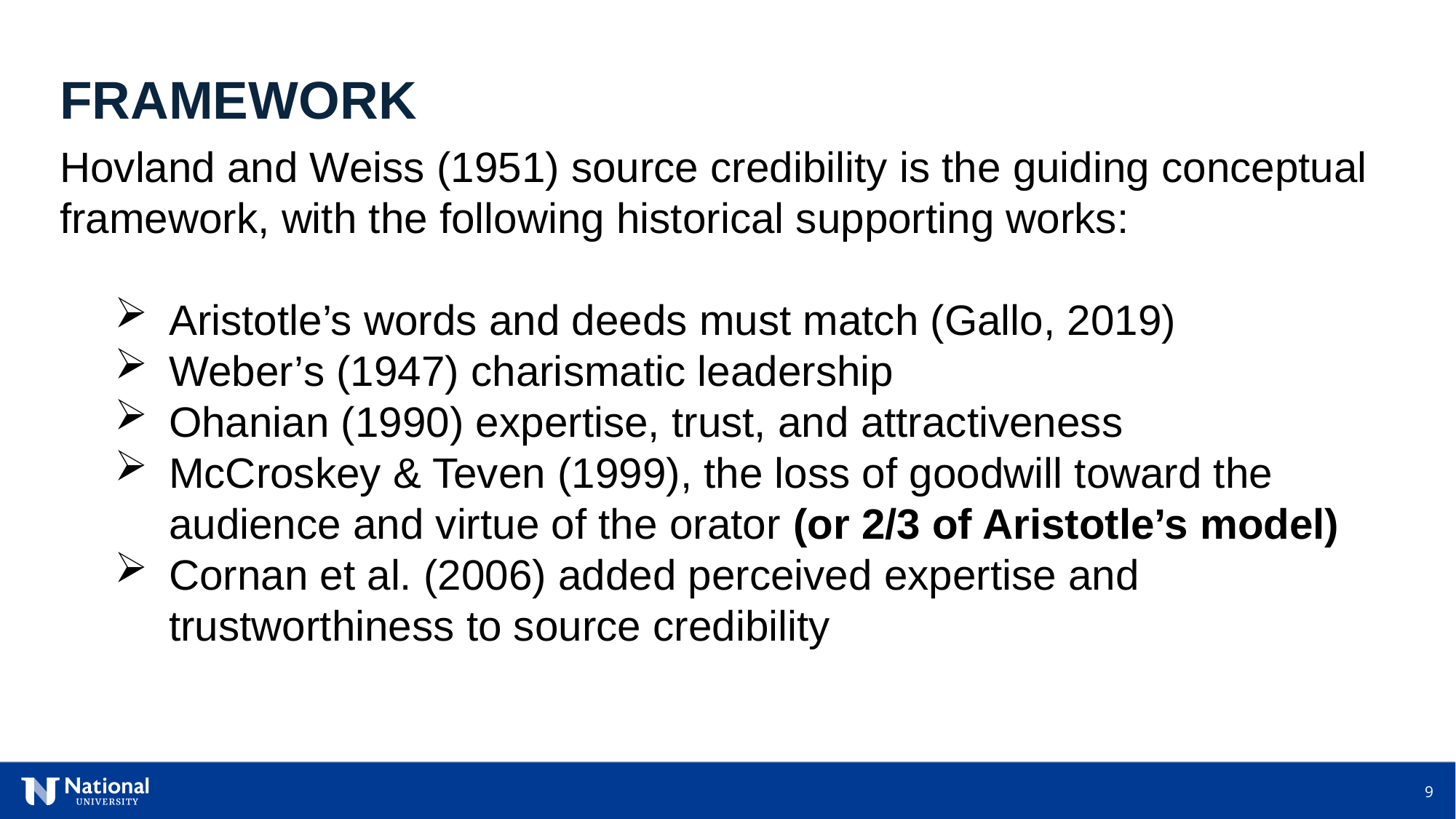

FRAMEWORK
Hovland and Weiss (1951) source credibility is the guiding conceptual framework, with the following historical supporting works:

Aristotle’s words and deeds must match (Gallo, 2019)
Weber’s (1947) charismatic leadership
Ohanian (1990) expertise, trust, and attractiveness
McCroskey & Teven (1999), the loss of goodwill toward the audience and virtue of the orator (or 2/3 of Aristotle’s model)
Cornan et al. (2006) added perceived expertise and trustworthiness to source credibility